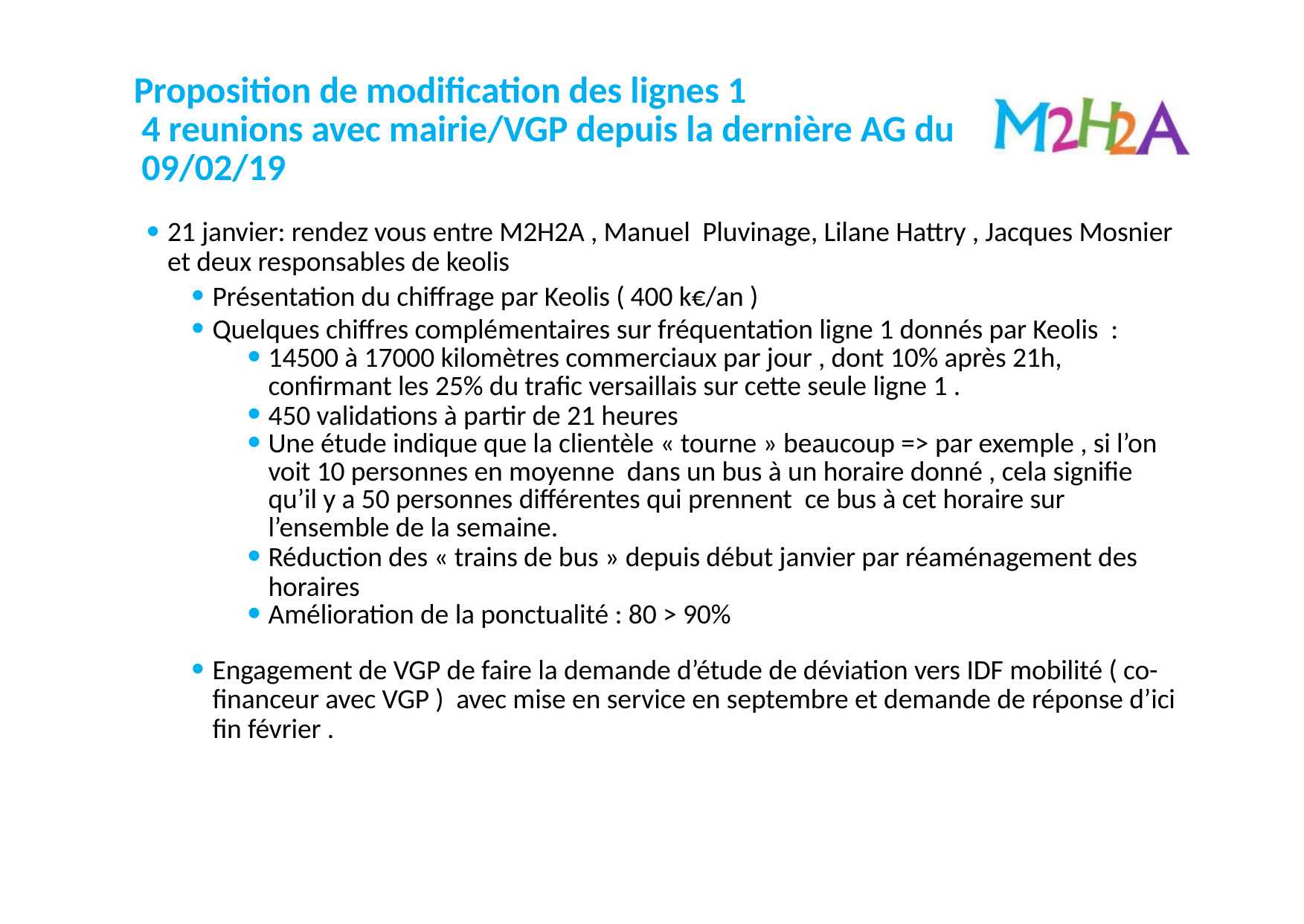

# Proposition de modification des lignes 1
4 reunions avec mairie/VGP depuis la dernière AG du 09/02/19

21 janvier: rendez vous entre M2H2A , Manuel  Pluvinage, Lilane Hattry , Jacques Mosnier et deux responsables de keolis
Présentation du chiffrage par Keolis ( 400 k€/an )
Quelques chiffres complémentaires sur fréquentation ligne 1 donnés par Keolis  :
14500 à 17000 kilomètres commerciaux par jour , dont 10% après 21h, confirmant les 25% du trafic versaillais sur cette seule ligne 1 .
450 validations à partir de 21 heures
Une étude indique que la clientèle « tourne » beaucoup => par exemple , si l’on voit 10 personnes en moyenne  dans un bus à un horaire donné , cela signifie qu’il y a 50 personnes différentes qui prennent  ce bus à cet horaire sur l’ensemble de la semaine.
Réduction des « trains de bus » depuis début janvier par réaménagement des horaires
Amélioration de la ponctualité : 80 > 90%

Engagement de VGP de faire la demande d’étude de déviation vers IDF mobilité ( co-financeur avec VGP )  avec mise en service en septembre et demande de réponse d’ici fin février .

Notre dossier avance lentement …mais il avance Engagement d’une demande d’étude vers Ile de France Mobilité
Nous devons rester mobilisés	!
15